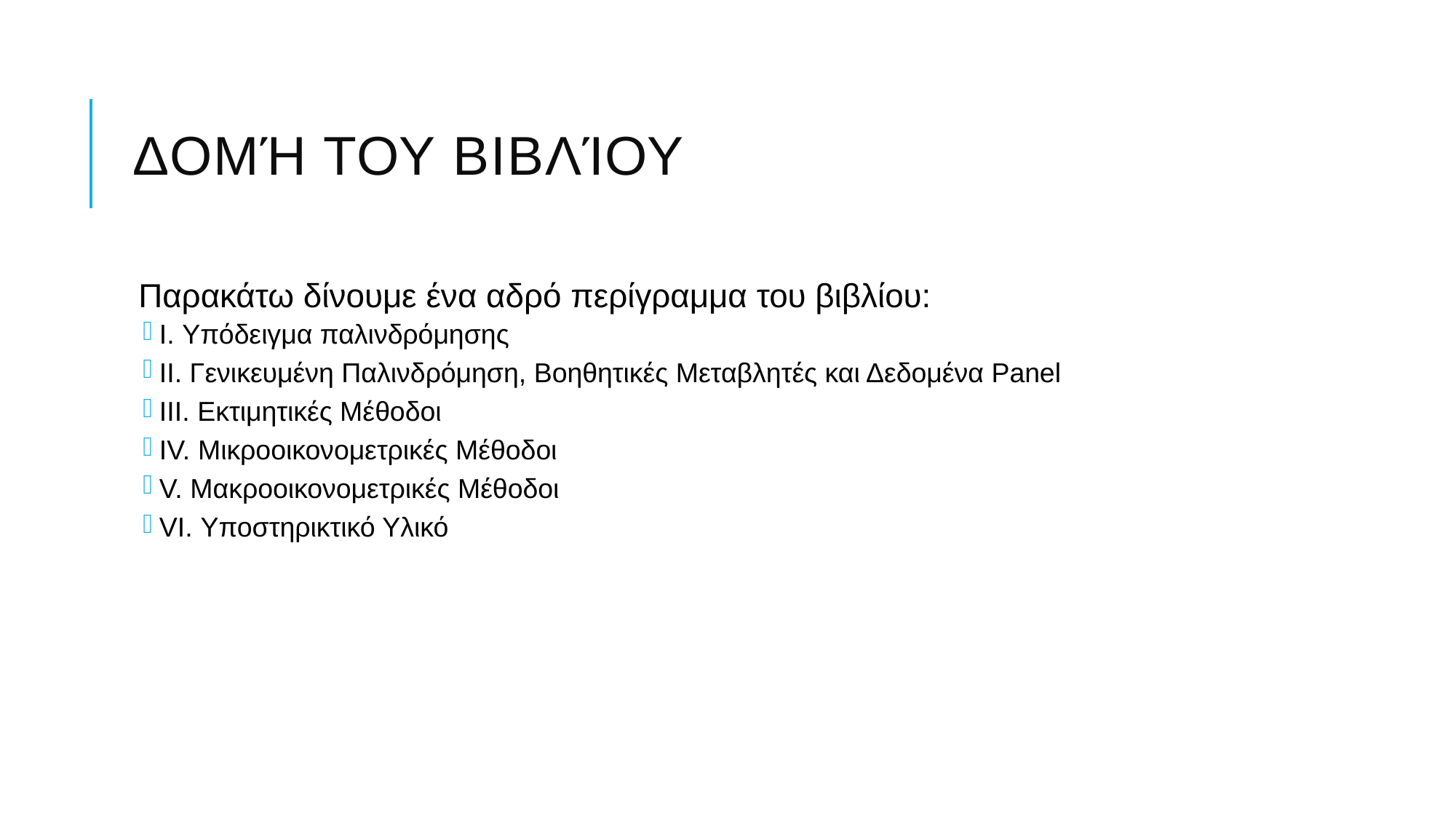

# Δομή του βιβλίου
Παρακάτω δίνουμε ένα αδρό περίγραμμα του βιβλίου:
I. Υπόδειγμα παλινδρόμησης
II. Γενικευμένη Παλινδρόμηση, Βοηθητικές Μεταβλητές και Δεδομένα Panel
III. Εκτιμητικές Μέθοδοι
IV. Μικροοικονομετρικές Μέθοδοι
V. Μακροοικονομετρικές Μέθοδοι
VI. Υποστηρικτικό Υλικό